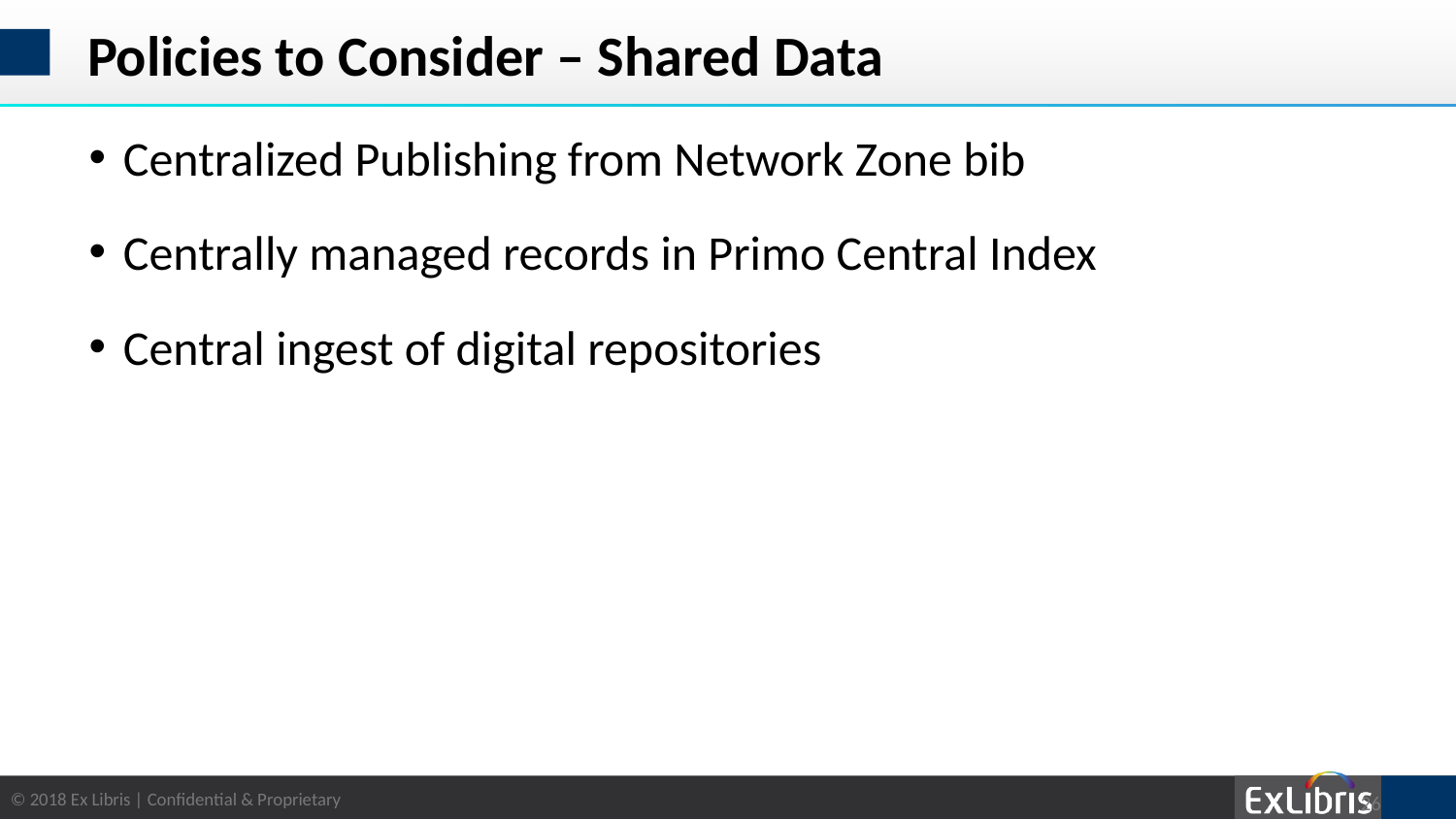

# Policies to Consider – Shared Data
Centralized Publishing from Network Zone bib
Centrally managed records in Primo Central Index
Central ingest of digital repositories

26